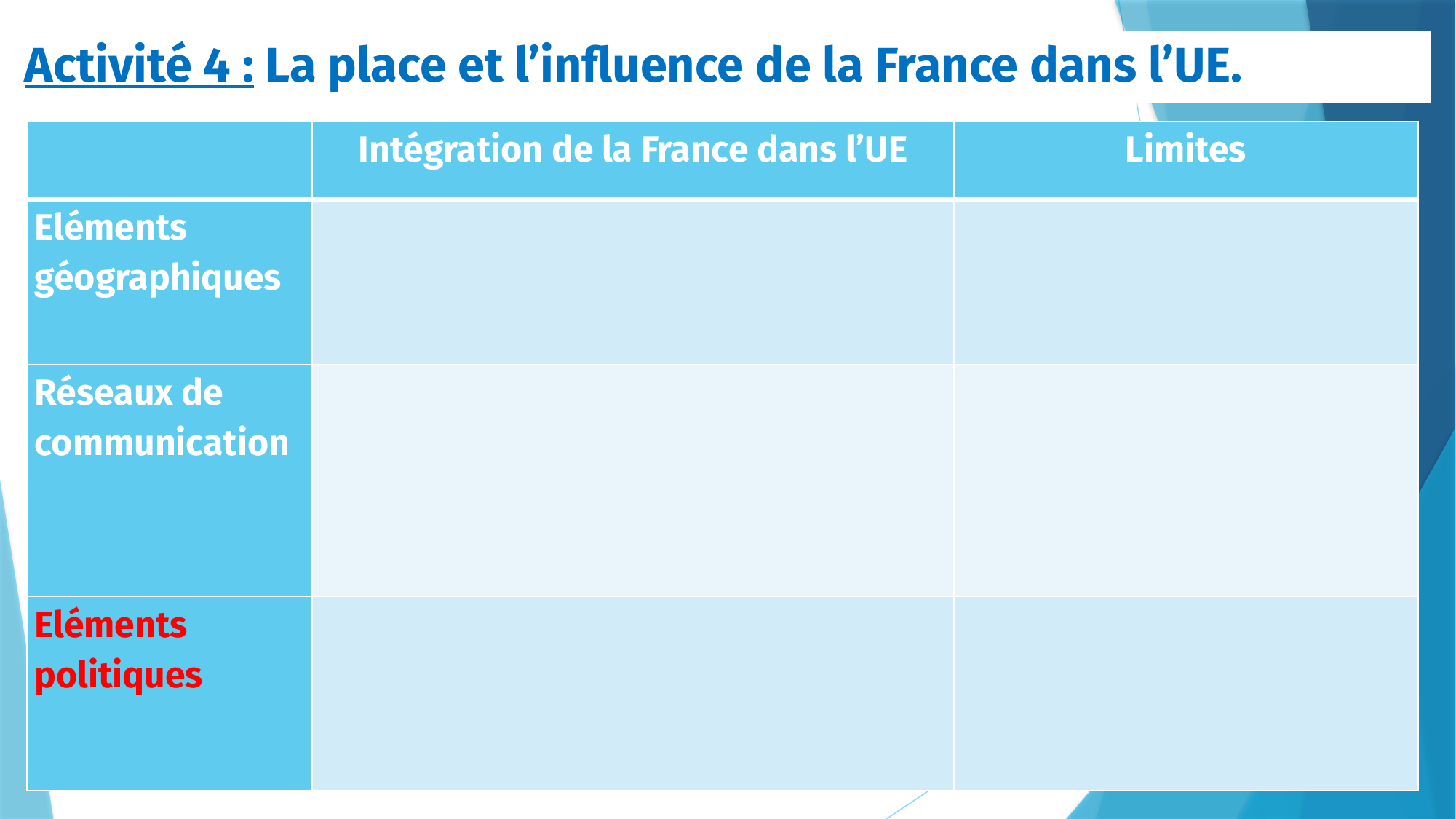

# Activité 4 : La place et l’influence de la France dans l’UE.
|  | Intégration de la France dans l’UE | Limites |
| --- | --- | --- |
| Eléments géographiques |  |  |
| Réseaux de communication |  |  |
| Eléments politiques |  |  |